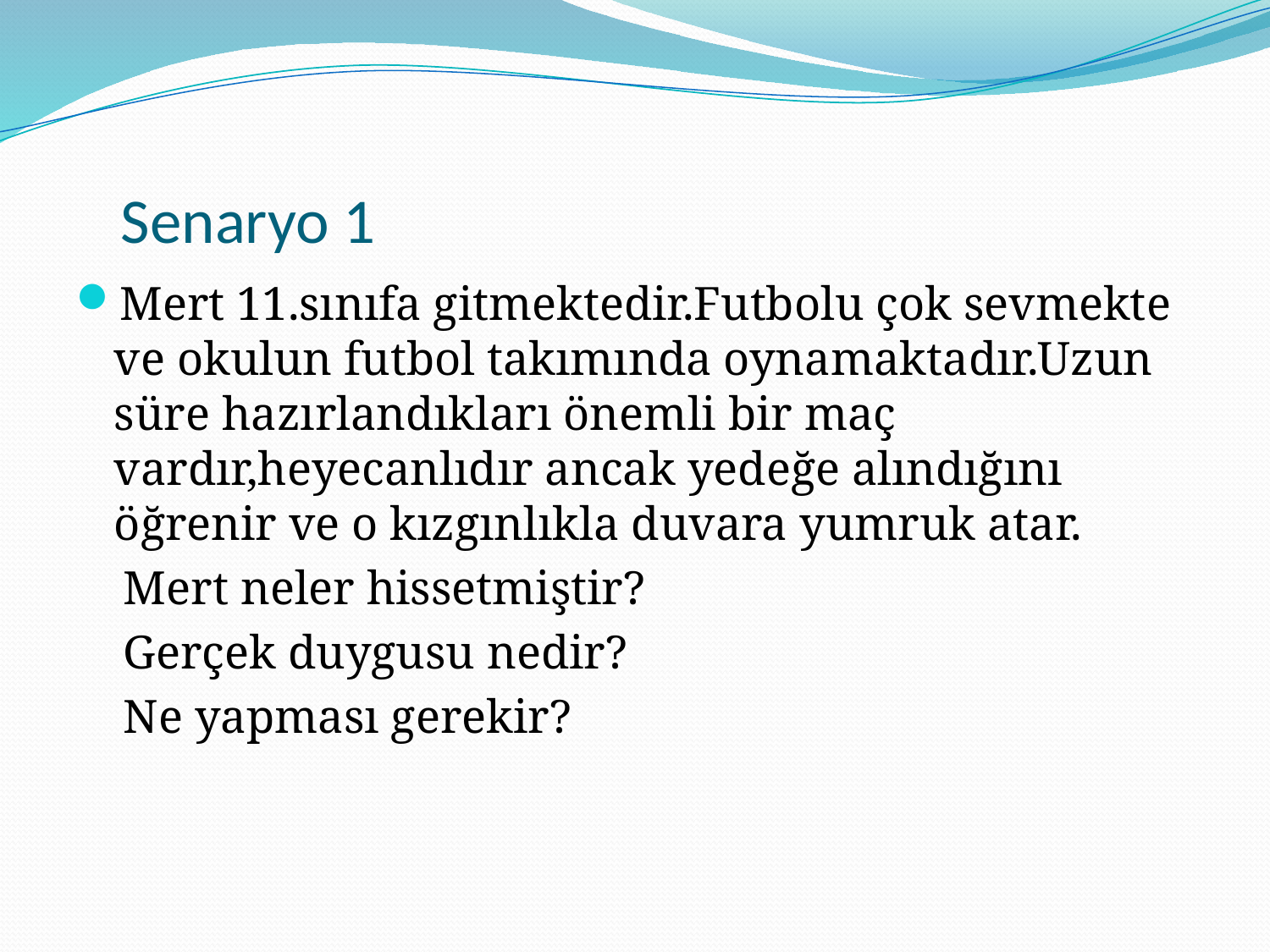

# Senaryo 1
Mert 11.sınıfa gitmektedir.Futbolu çok sevmekte ve okulun futbol takımında oynamaktadır.Uzun süre hazırlandıkları önemli bir maç vardır,heyecanlıdır ancak yedeğe alındığını öğrenir ve o kızgınlıkla duvara yumruk atar.
    Mert neler hissetmiştir?
    Gerçek duygusu nedir?
    Ne yapması gerekir?